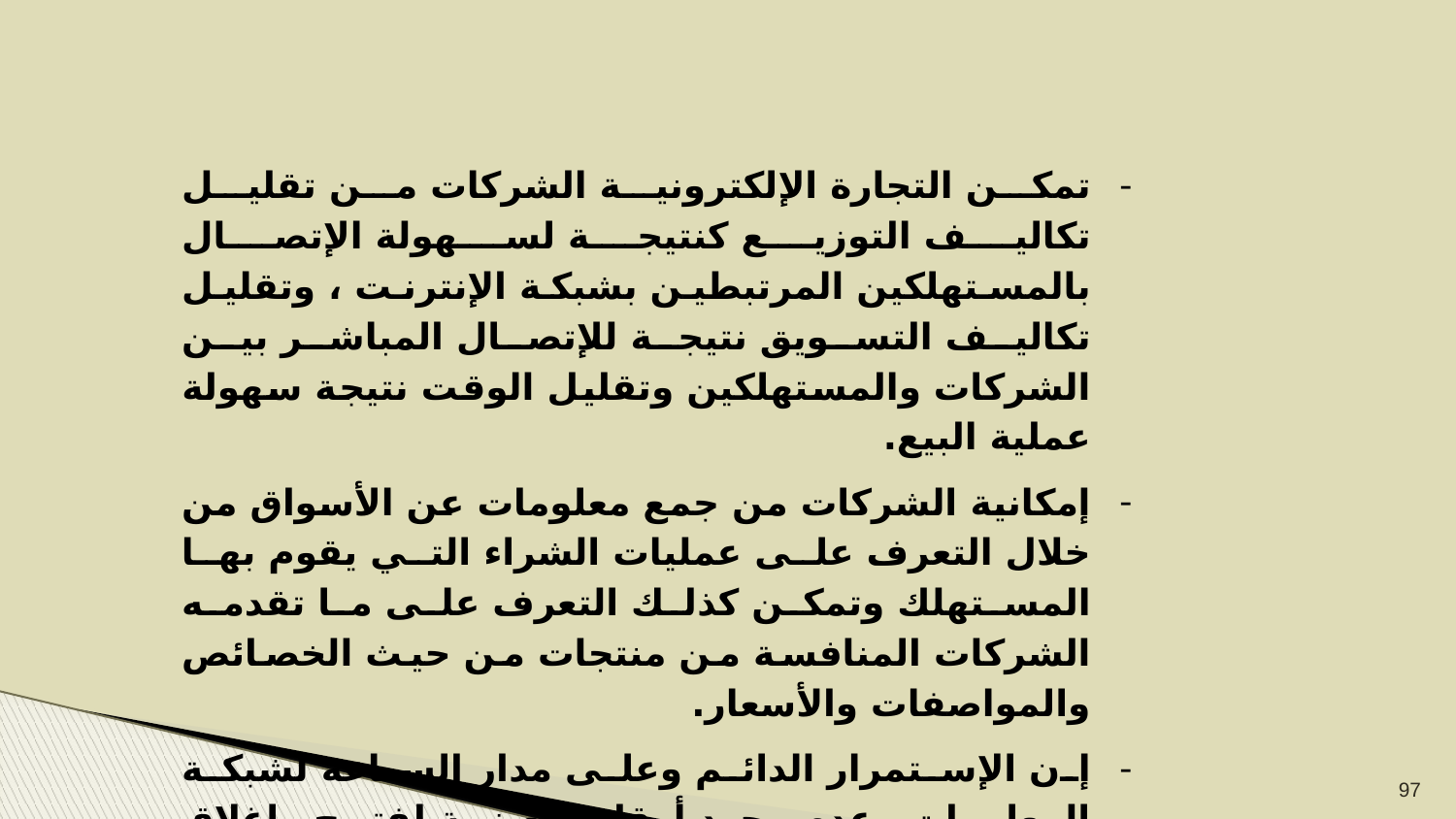

تمكن التجارة الإلكترونية الشركات من تقليل تكاليف التوزيع كنتيجة لسهولة الإتصال بالمستهلكين المرتبطين بشبكة الإنترنت ، وتقليل تكاليف التسويق نتيجة للإتصال المباشر بين الشركات والمستهلكين وتقليل الوقت نتيجة سهولة عملية البيع.
إمكانية الشركات من جمع معلومات عن الأسواق من خلال التعرف على عمليات الشراء التي يقوم بها المستهلك وتمكن كذلك التعرف على ما تقدمه الشركات المنافسة من منتجات من حيث الخصائص والمواصفات والأسعار.
إن الإستمرار الدائم وعلى مدار الساعة لشبكة المعلومات وعدم وجود أوقات معينة لفتح وإغلاق الأبواب يمكن من إيجاد مستهلكين جدد وإختراق أسواق ومنافذ بيع جديدة.

97